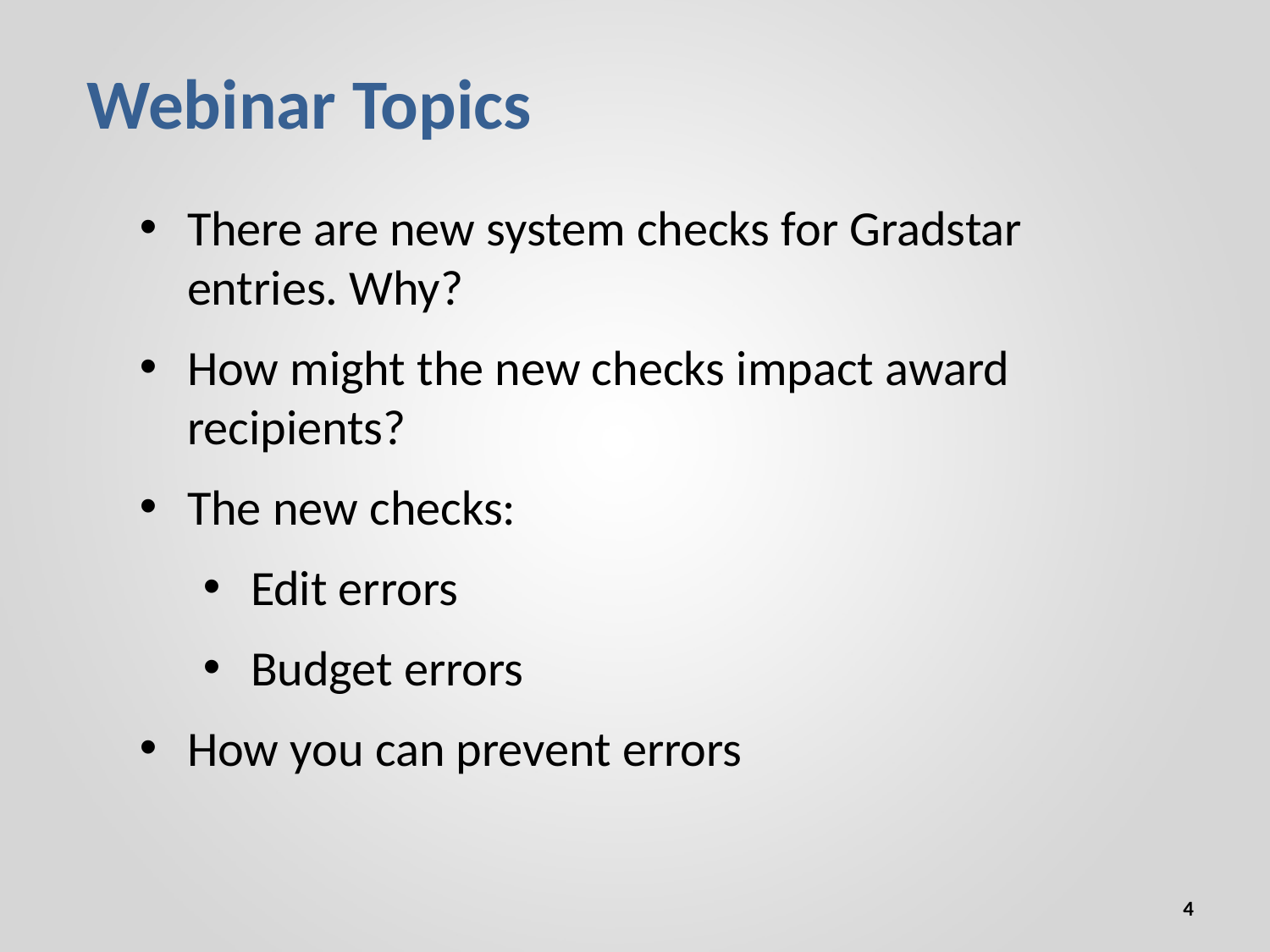

# Webinar Topics
There are new system checks for Gradstar entries. Why?
How might the new checks impact award recipients?
The new checks:
Edit errors
Budget errors
How you can prevent errors
4